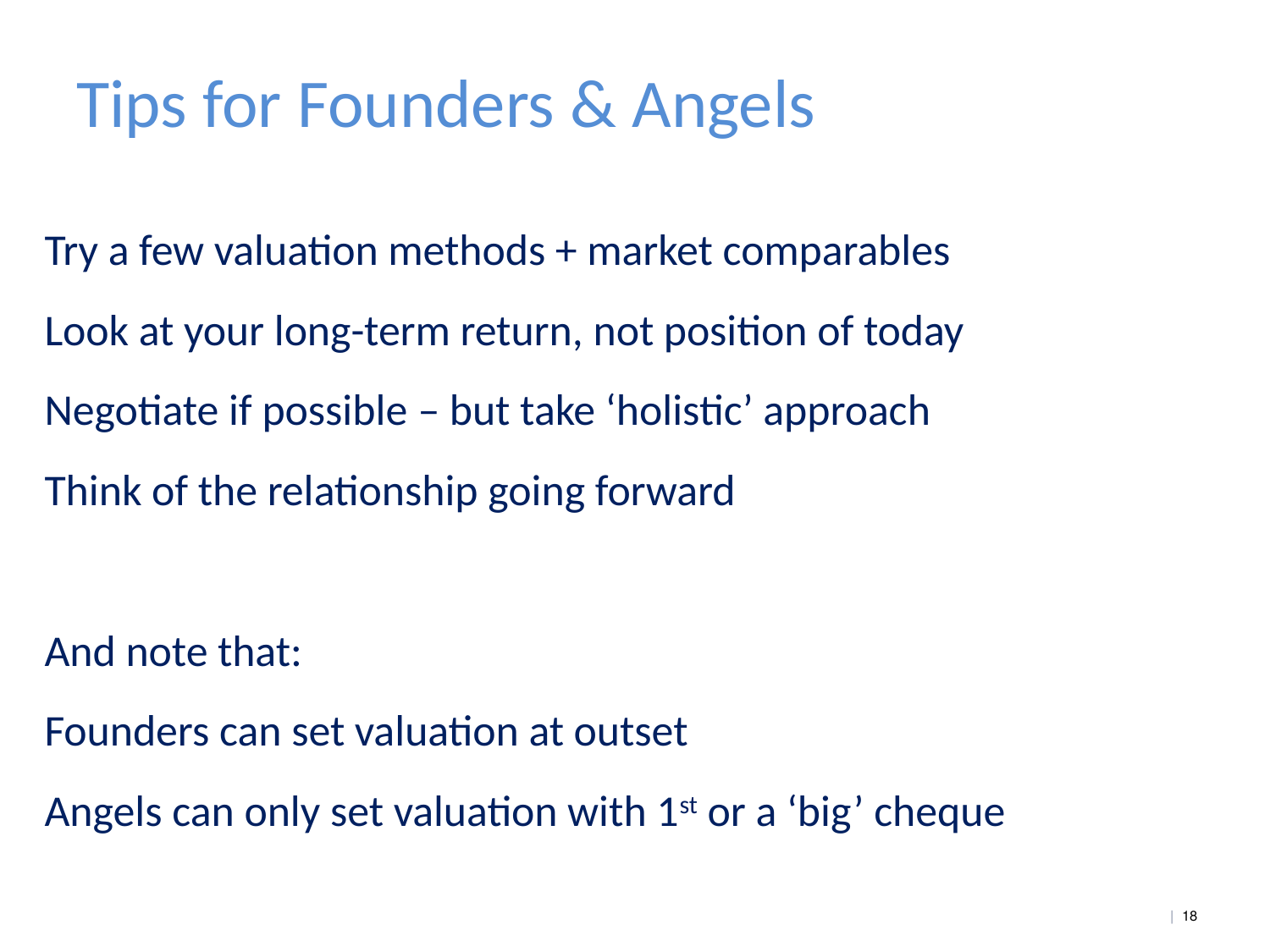

# Tips for Founders & Angels
Try a few valuation methods + market comparables
Look at your long-term return, not position of today
Negotiate if possible – but take ‘holistic’ approach
Think of the relationship going forward

And note that:
Founders can set valuation at outset
Angels can only set valuation with 1st or a ‘big’ cheque

|  18